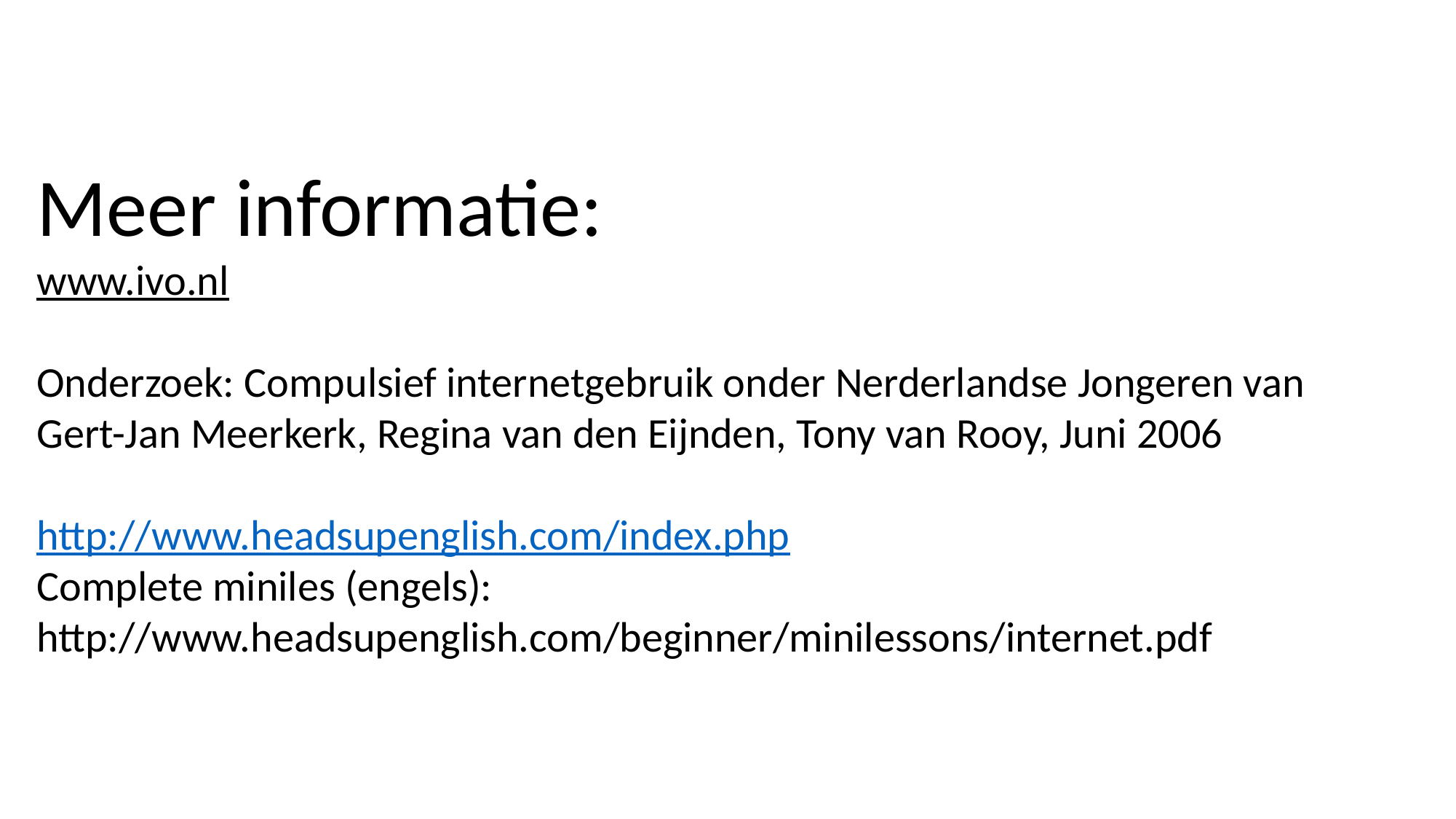

Meer informatie:
www.ivo.nl

Onderzoek: Compulsief internetgebruik onder Nerderlandse Jongeren van
Gert-Jan Meerkerk, Regina van den Eijnden, Tony van Rooy, Juni 2006

http://www.headsupenglish.com/index.php
Complete miniles (engels): http://www.headsupenglish.com/beginner/minilessons/internet.pdf